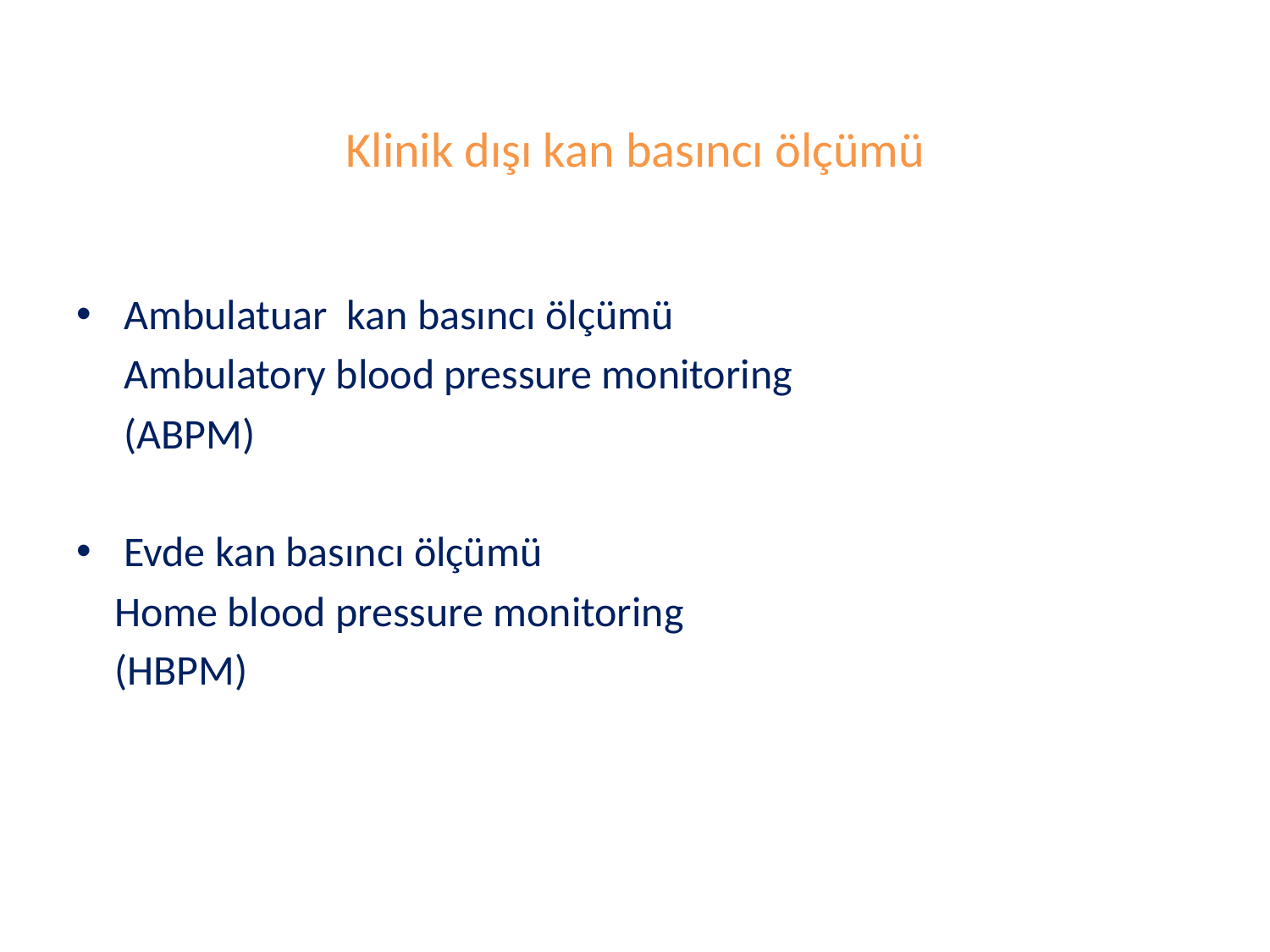

# Klinik dışı kan basıncı ölçümü

Ambulatuar  kan basıncı ölçümü
     Ambulatory blood pressure monitoring
     (ABPM)

Evde kan basıncı ölçümü
    Home blood pressure monitoring
    (HBPM)